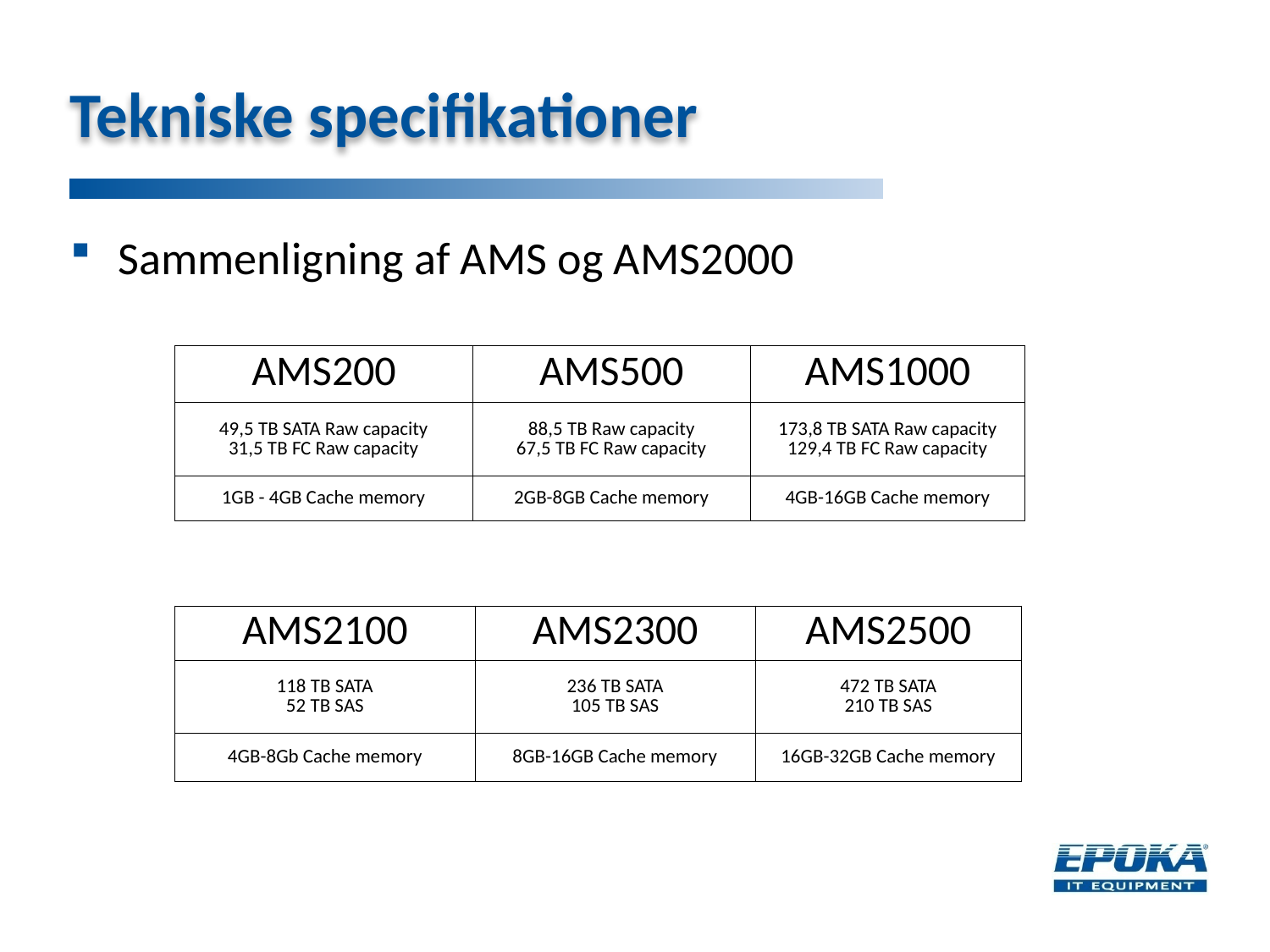

# Tekniske specifikationer
Sammenligning af AMS og AMS2000
| AMS200 | AMS500 | AMS1000 |
| --- | --- | --- |
| 49,5 TB SATA Raw capacity 31,5 TB FC Raw capacity | 88,5 TB Raw capacity 67,5 TB FC Raw capacity | 173,8 TB SATA Raw capacity 129,4 TB FC Raw capacity |
| 1GB - 4GB Cache memory | 2GB-8GB Cache memory | 4GB-16GB Cache memory |
| AMS2100 | AMS2300 | AMS2500 |
| --- | --- | --- |
| 118 TB SATA 52 TB SAS | 236 TB SATA 105 TB SAS | 472 TB SATA 210 TB SAS |
| 4GB-8Gb Cache memory | 8GB-16GB Cache memory | 16GB-32GB Cache memory |